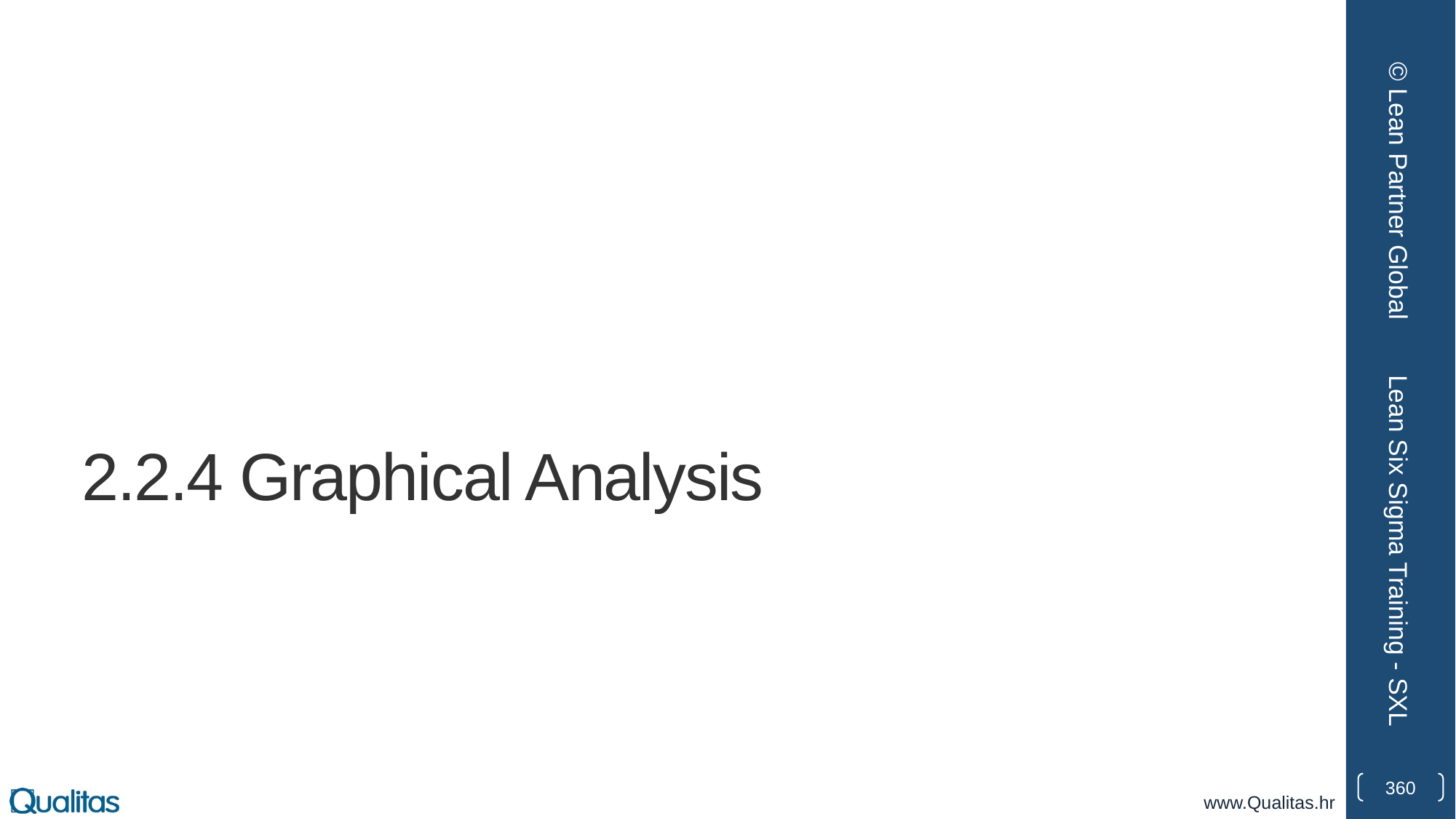

© Lean Partner Global
# 2.2.4 Graphical Analysis
Lean Six Sigma Training - SXL
360